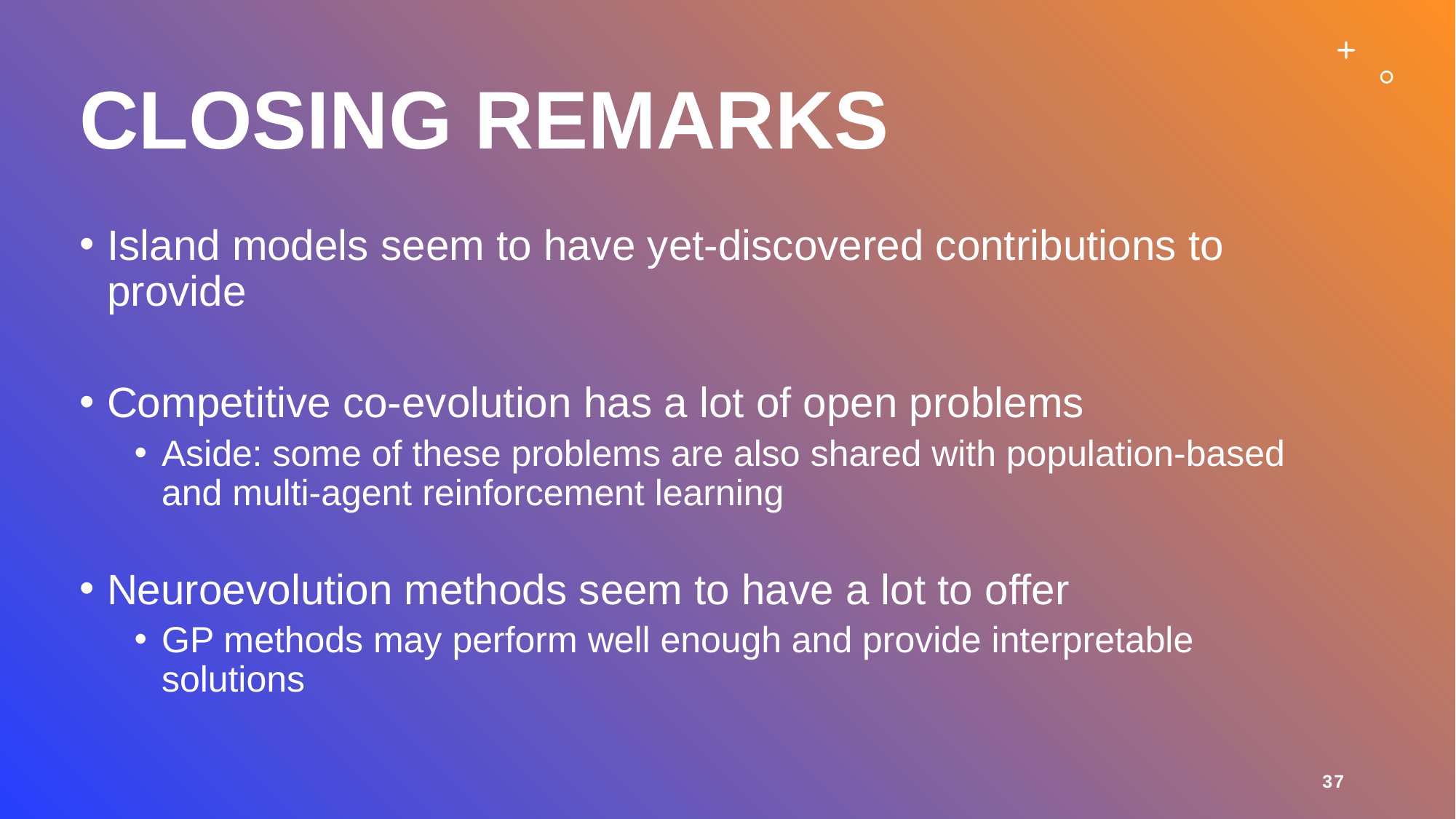

# Closing remarks
Island models seem to have yet-discovered contributions to provide
Competitive co-evolution has a lot of open problems
Aside: some of these problems are also shared with population-based and multi-agent reinforcement learning
Neuroevolution methods seem to have a lot to offer
GP methods may perform well enough and provide interpretable solutions
37